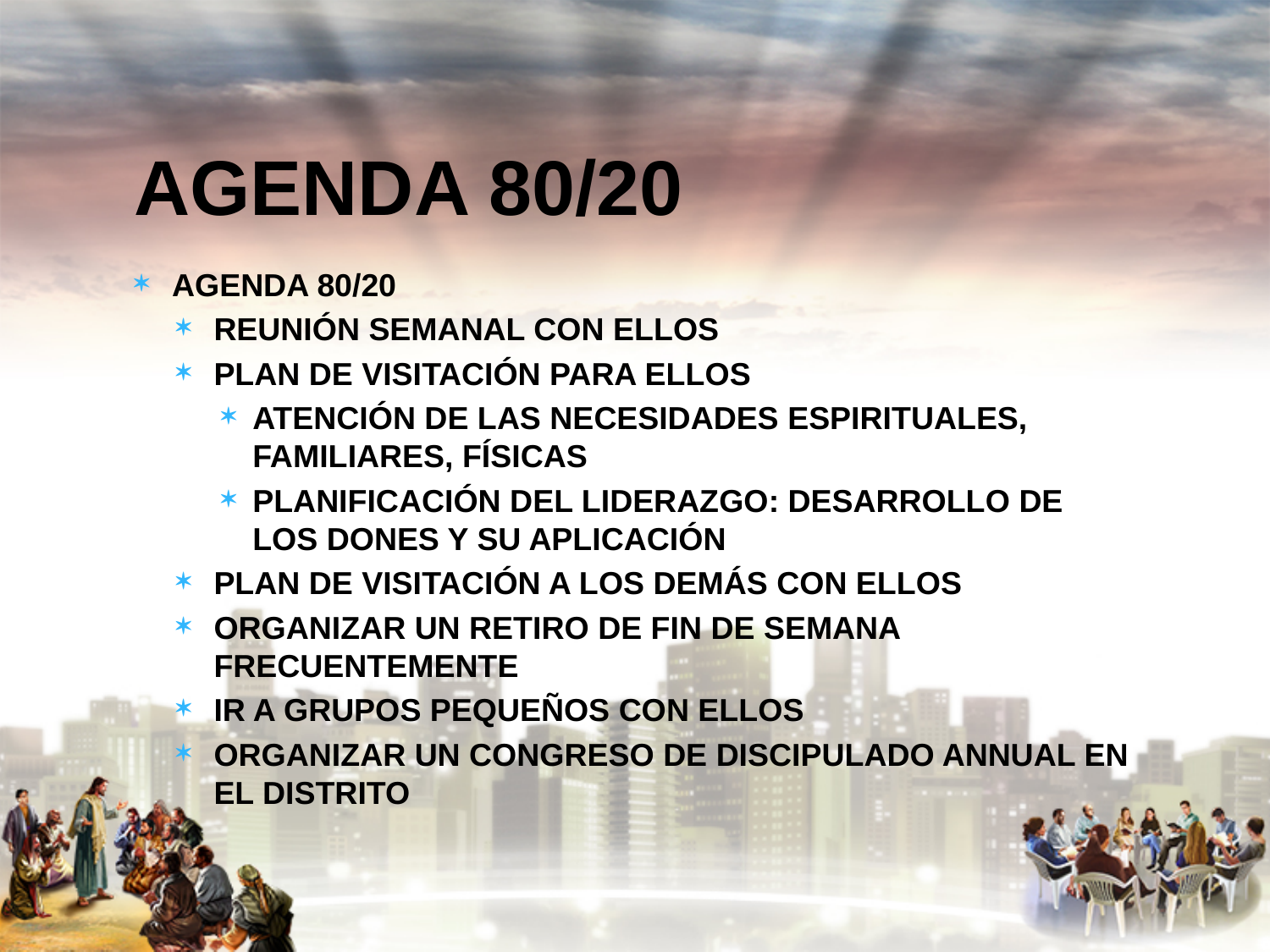

# AGENDA 80/20
AGENDA 80/20
REUNIÓN SEMANAL CON ELLOS
PLAN DE VISITACIÓN PARA ELLOS
ATENCIÓN DE LAS NECESIDADES ESPIRITUALES, FAMILIARES, FÍSICAS
PLANIFICACIÓN DEL LIDERAZGO: DESARROLLO DE LOS DONES Y SU APLICACIÓN
PLAN DE VISITACIÓN A LOS DEMÁS CON ELLOS
ORGANIZAR UN RETIRO DE FIN DE SEMANA FRECUENTEMENTE
IR A GRUPOS PEQUEÑOS CON ELLOS
ORGANIZAR UN CONGRESO DE DISCIPULADO ANNUAL EN EL DISTRITO